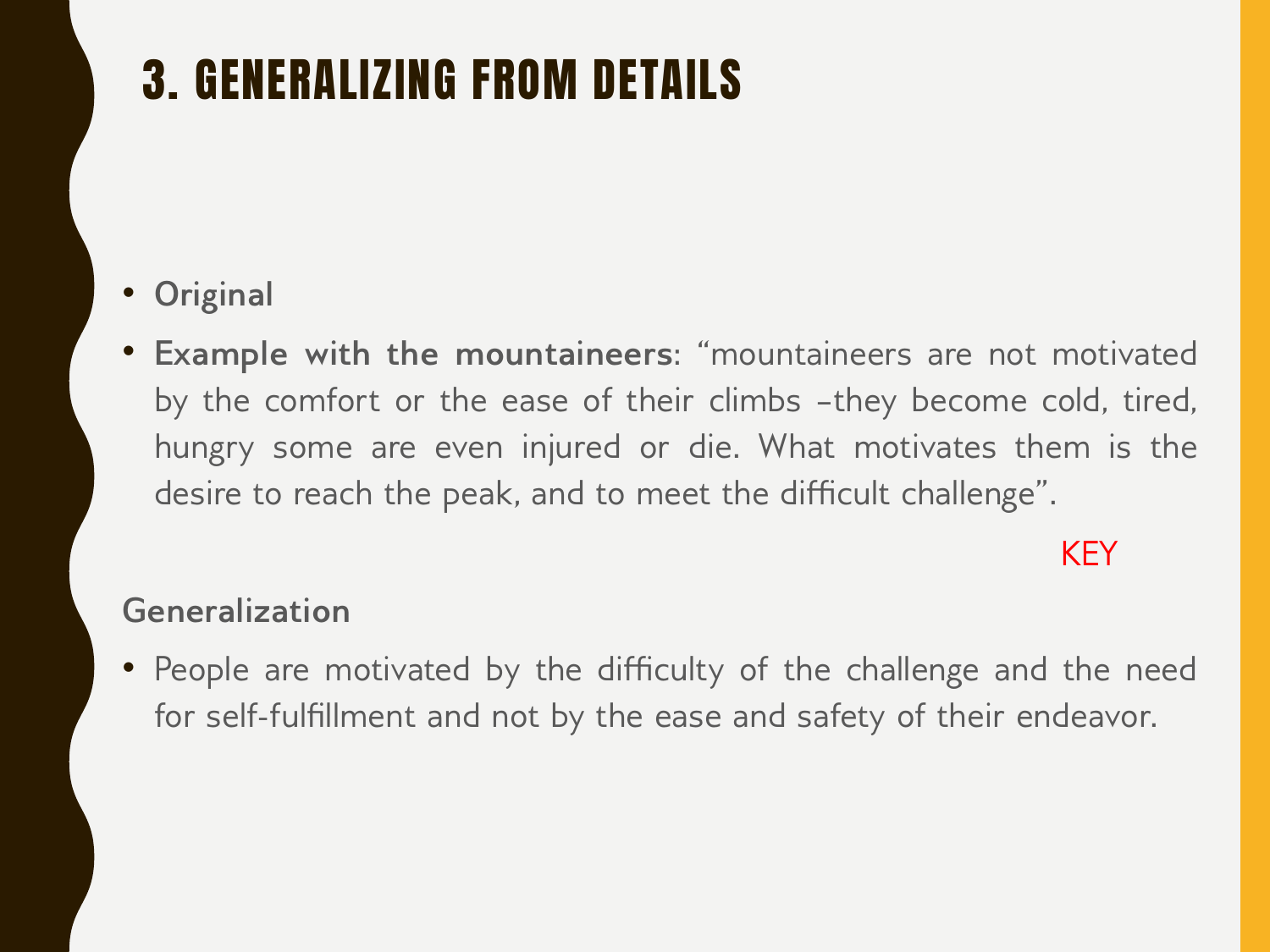

# 3. Generalizing from details
Original
Example with the mountaineers: “mountaineers are not motivated by the comfort or the ease of their climbs –they become cold, tired, hungry some are even injured or die. What motivates them is the desire to reach the peak, and to meet the difficult challenge”.

Generalization
People are motivated by the difficulty of the challenge and the need for self-fulfillment and not by the ease and safety of their endeavor.
KEY